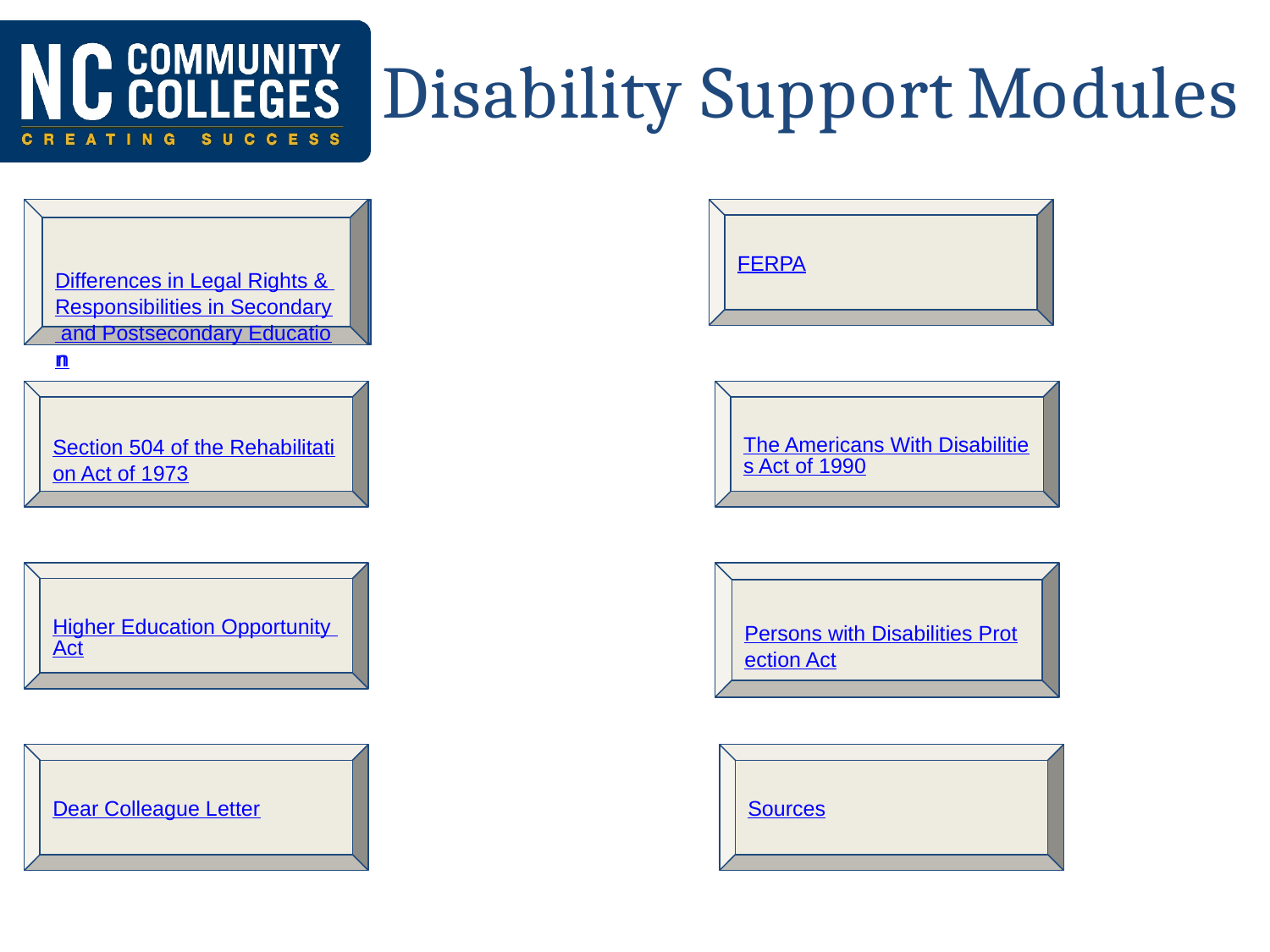

Disability Support Modules

Differences in Legal Rights & Responsibilities in Secondary and Postsecondary Education

Differences in Legal Rights & Responsibilities in Secondary and Postsecondary Education

FERPA

Section 504 of the Rehabilitation Act of 1973

The Americans With Disabilities Act of 1990

Higher Education Opportunity Act

Persons with Disabilities Protection Act

Dear Colleague Letter

Sources